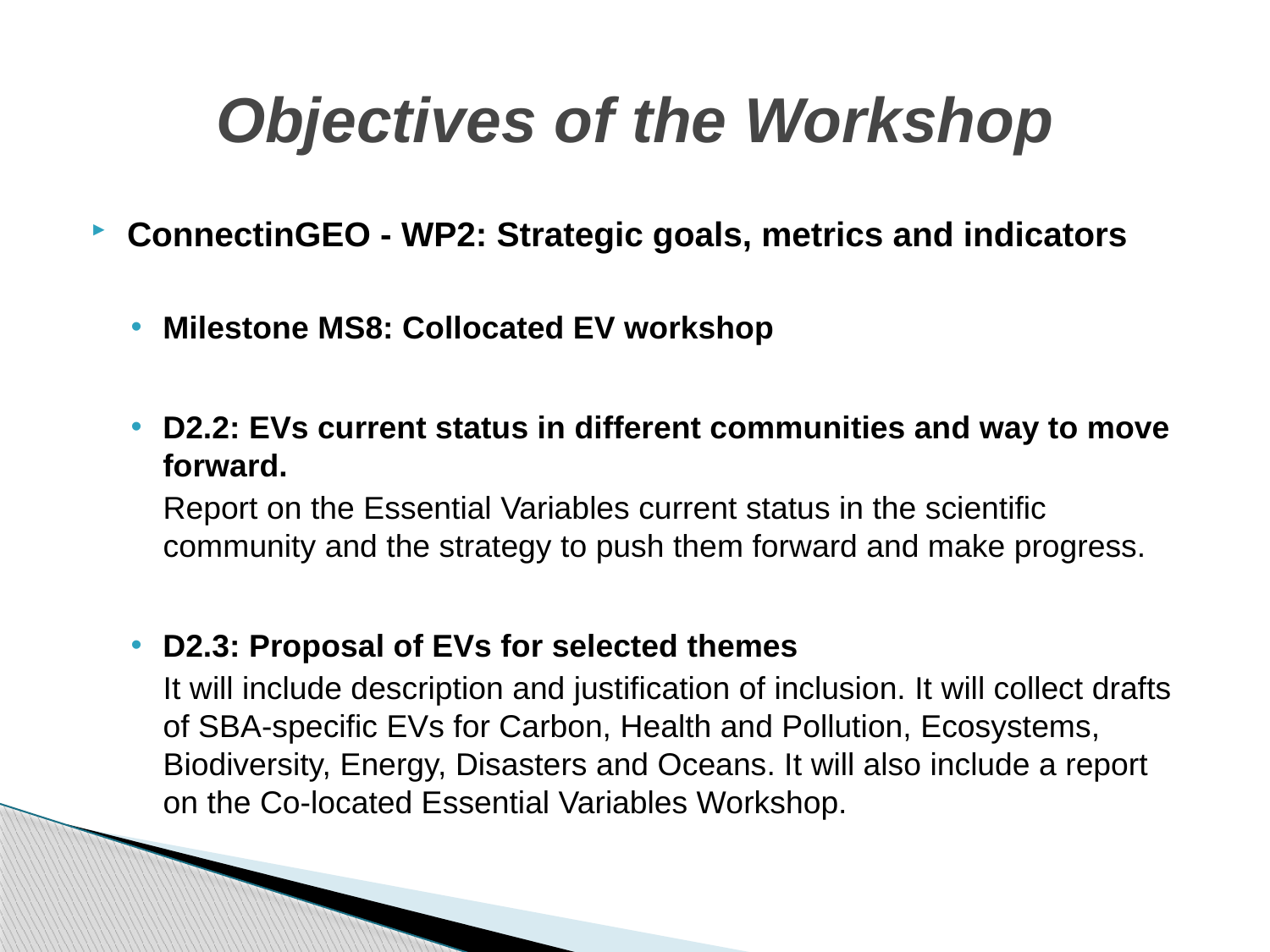

# Objectives of the Workshop
ConnectinGEO - WP2: Strategic goals, metrics and indicators

Milestone MS8: Collocated EV workshop

D2.2: EVs current status in different communities and way to move forward.
Report on the Essential Variables current status in the scientific community and the strategy to push them forward and make progress.

D2.3: Proposal of EVs for selected themes
It will include description and justification of inclusion. It will collect drafts of SBA-specific EVs for Carbon, Health and Pollution, Ecosystems, Biodiversity, Energy, Disasters and Oceans. It will also include a report on the Co-located Essential Variables Workshop.